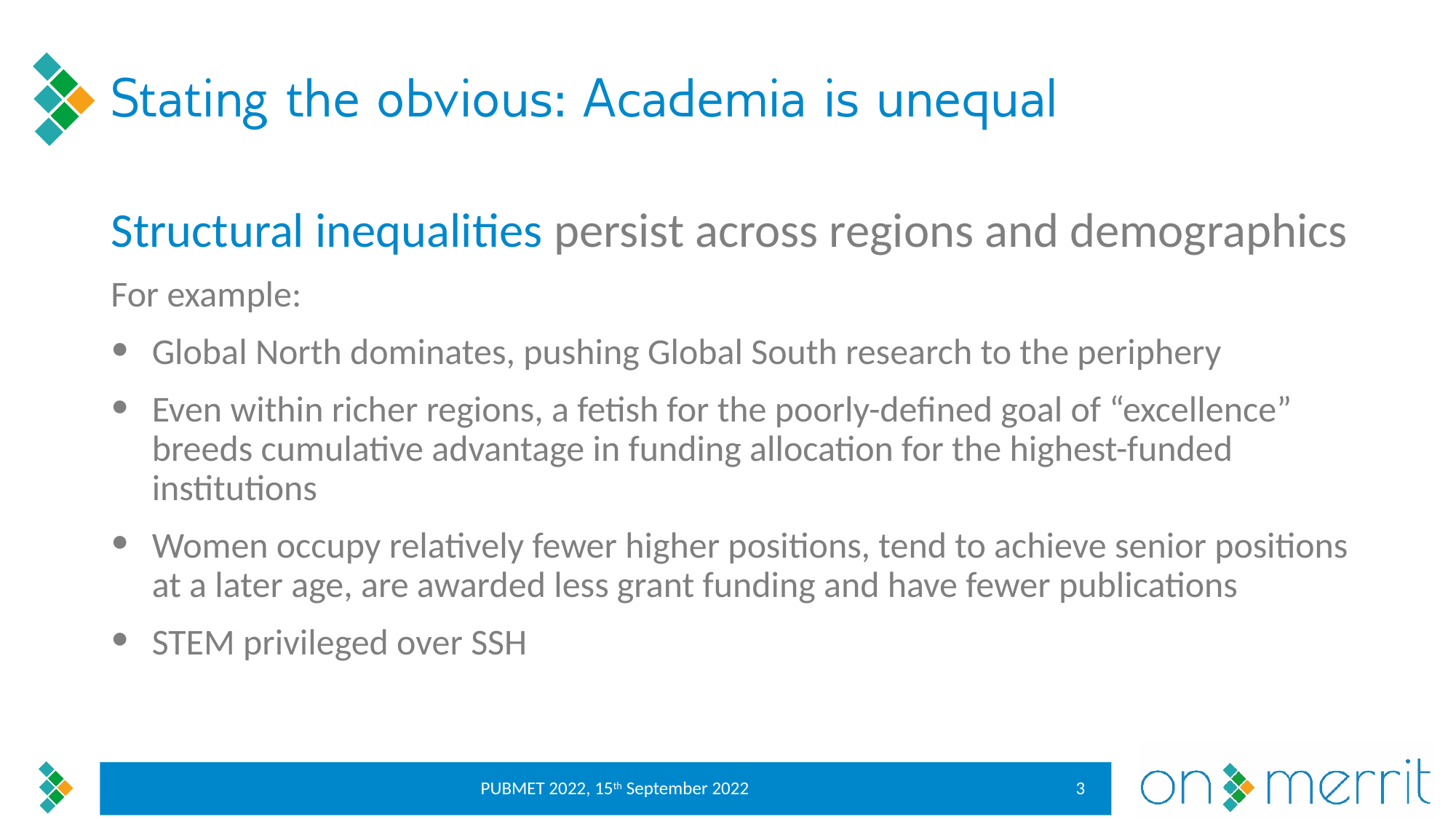

# Stating the obvious: Academia is unequal
Structural inequalities persist across regions and demographics
For example:
Global North dominates, pushing Global South research to the periphery
Even within richer regions, a fetish for the poorly-defined goal of “excellence” breeds cumulative advantage in funding allocation for the highest-funded institutions
Women occupy relatively fewer higher positions, tend to achieve senior positions at a later age, are awarded less grant funding and have fewer publications
STEM privileged over SSH

3
PUBMET 2022, 15th September 2022